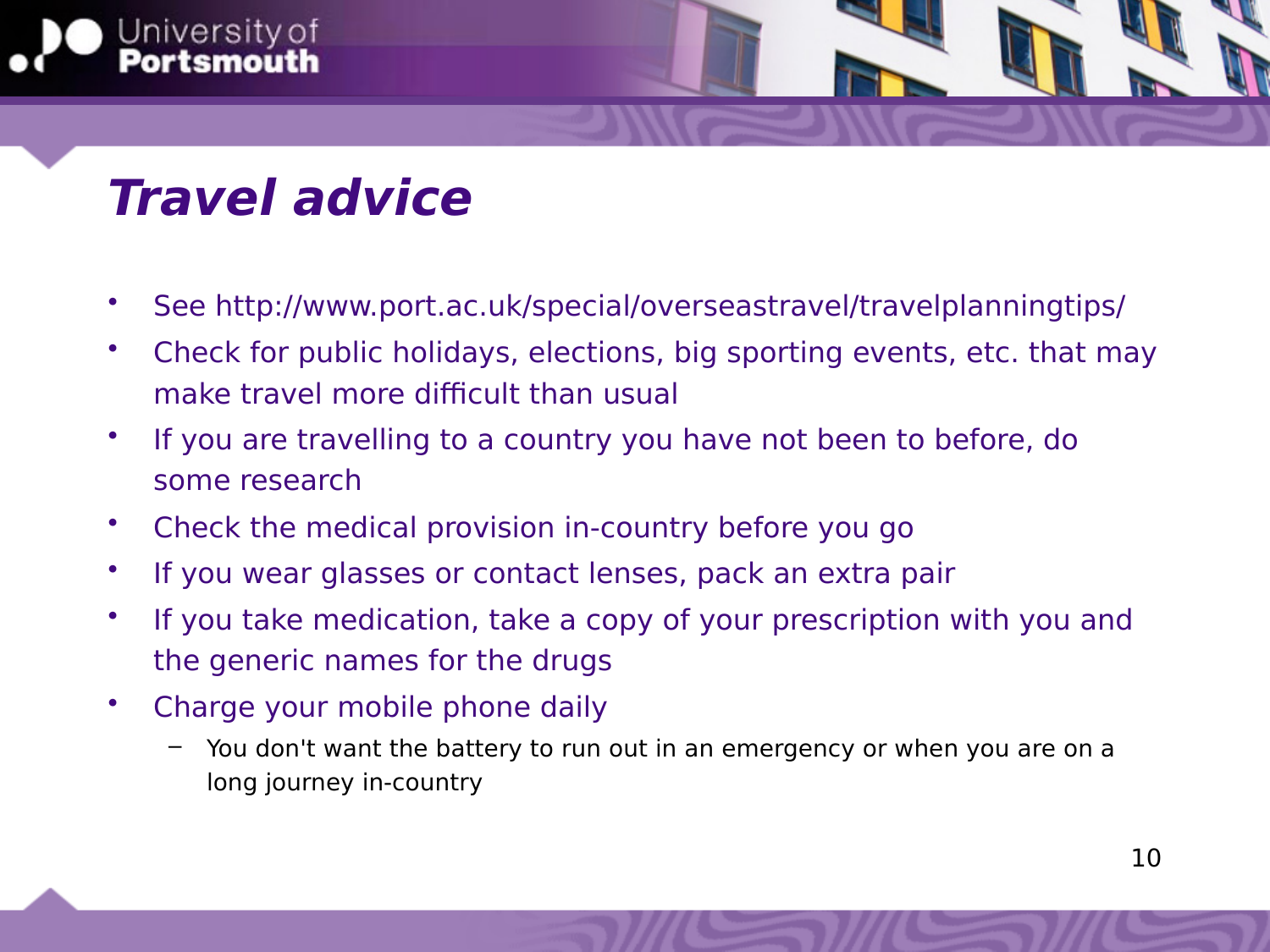

# Travel advice
See http://www.port.ac.uk/special/overseastravel/travelplanningtips/
Check for public holidays, elections, big sporting events, etc. that may make travel more difficult than usual
If you are travelling to a country you have not been to before, do some research
Check the medical provision in-country before you go
If you wear glasses or contact lenses, pack an extra pair
If you take medication, take a copy of your prescription with you and the generic names for the drugs
Charge your mobile phone daily
You don't want the battery to run out in an emergency or when you are on a long journey in-country
10